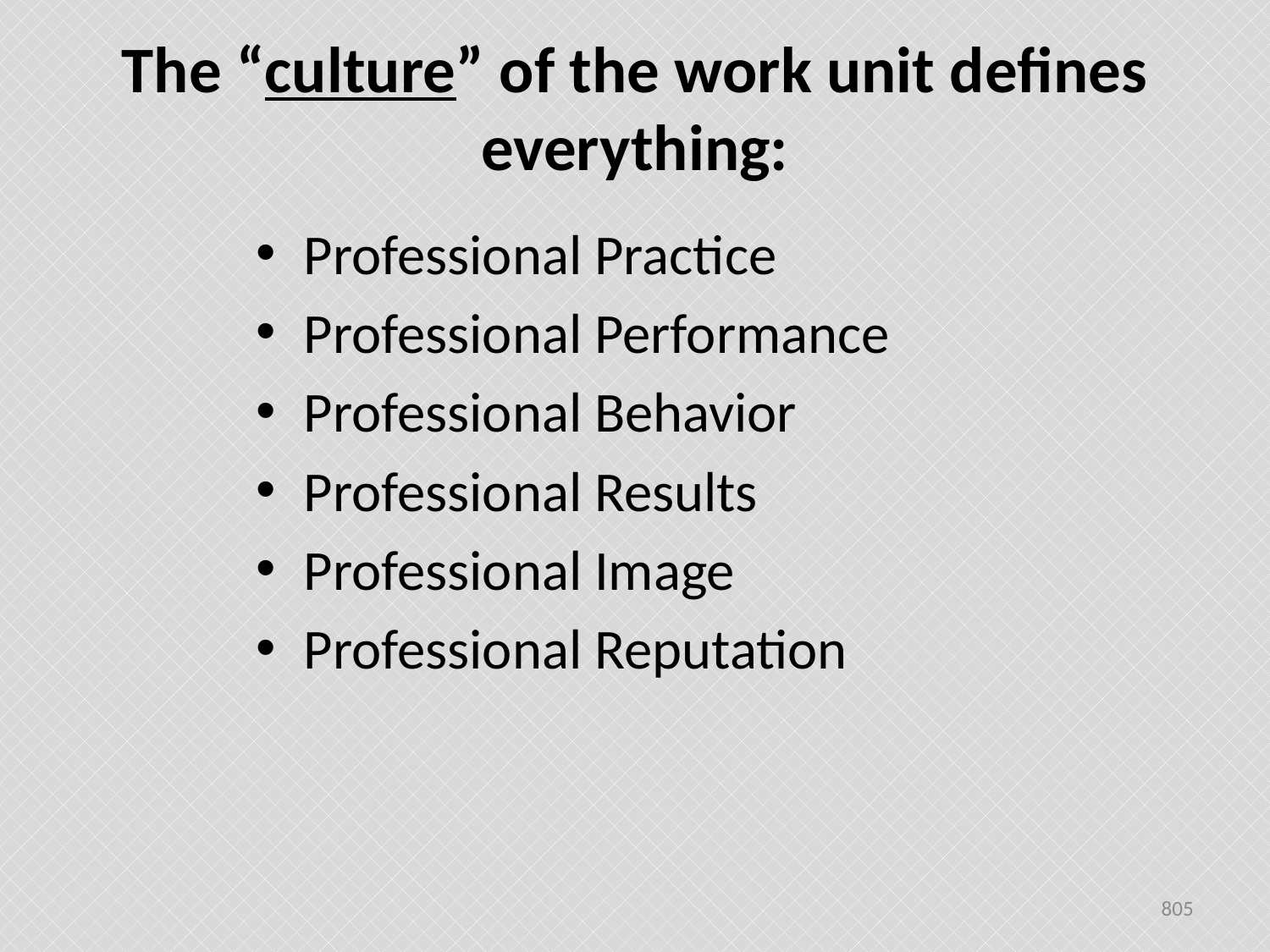

# The “culture” of the work unit defines everything:
Professional Practice
Professional Performance
Professional Behavior
Professional Results
Professional Image
Professional Reputation
805